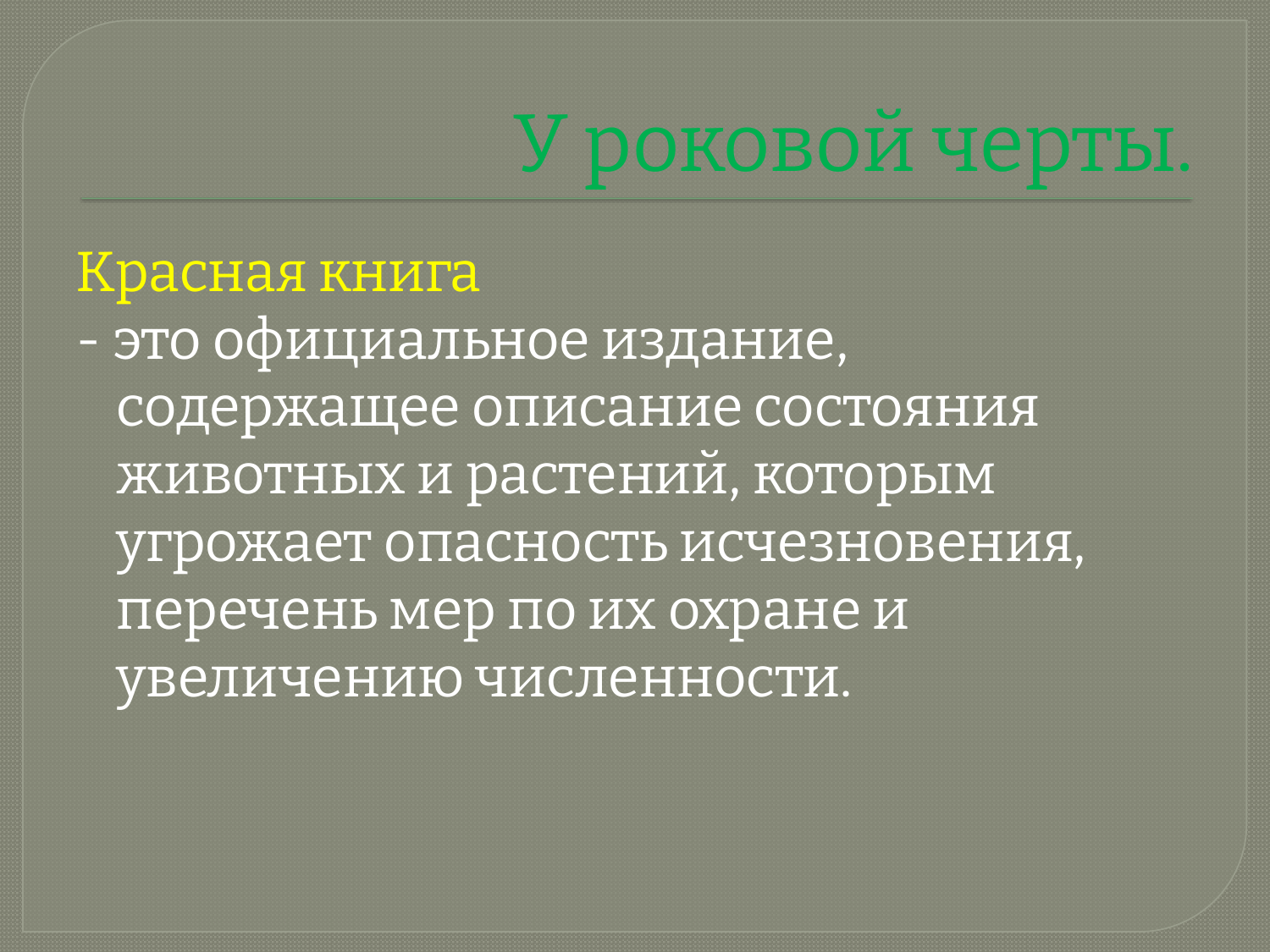

# У роковой черты.
Красная книга
- это официальное издание, содержащее описание состояния животных и растений, которым угрожает опасность исчезновения, перечень мер по их охране и увеличению численности.